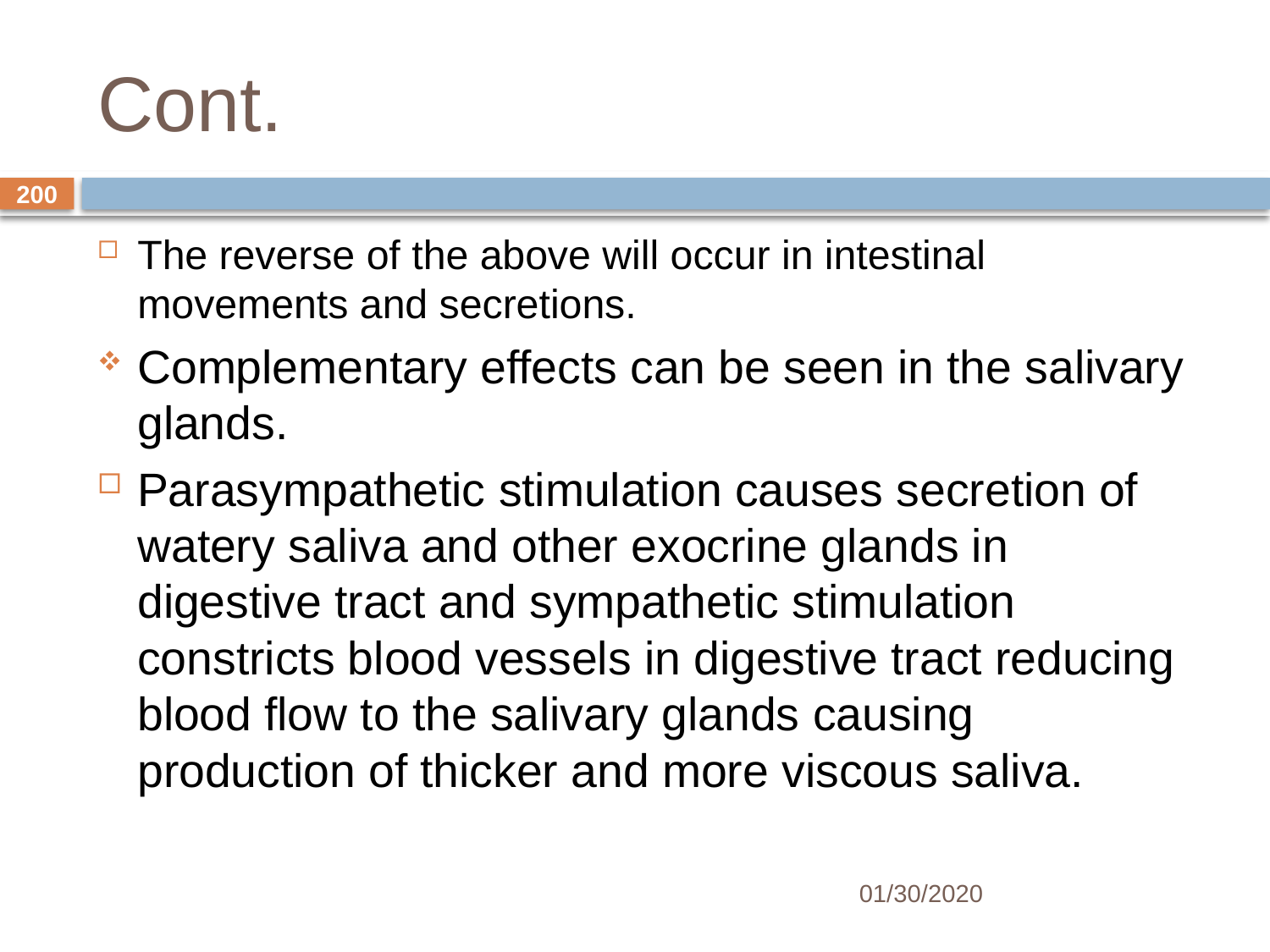

# Cont.
200
The reverse of the above will occur in intestinal movements and secretions.
Complementary effects can be seen in the salivary glands.
Parasympathetic stimulation causes secretion of watery saliva and other exocrine glands in digestive tract and sympathetic stimulation constricts blood vessels in digestive tract reducing blood flow to the salivary glands causing production of thicker and more viscous saliva.
01/30/2020